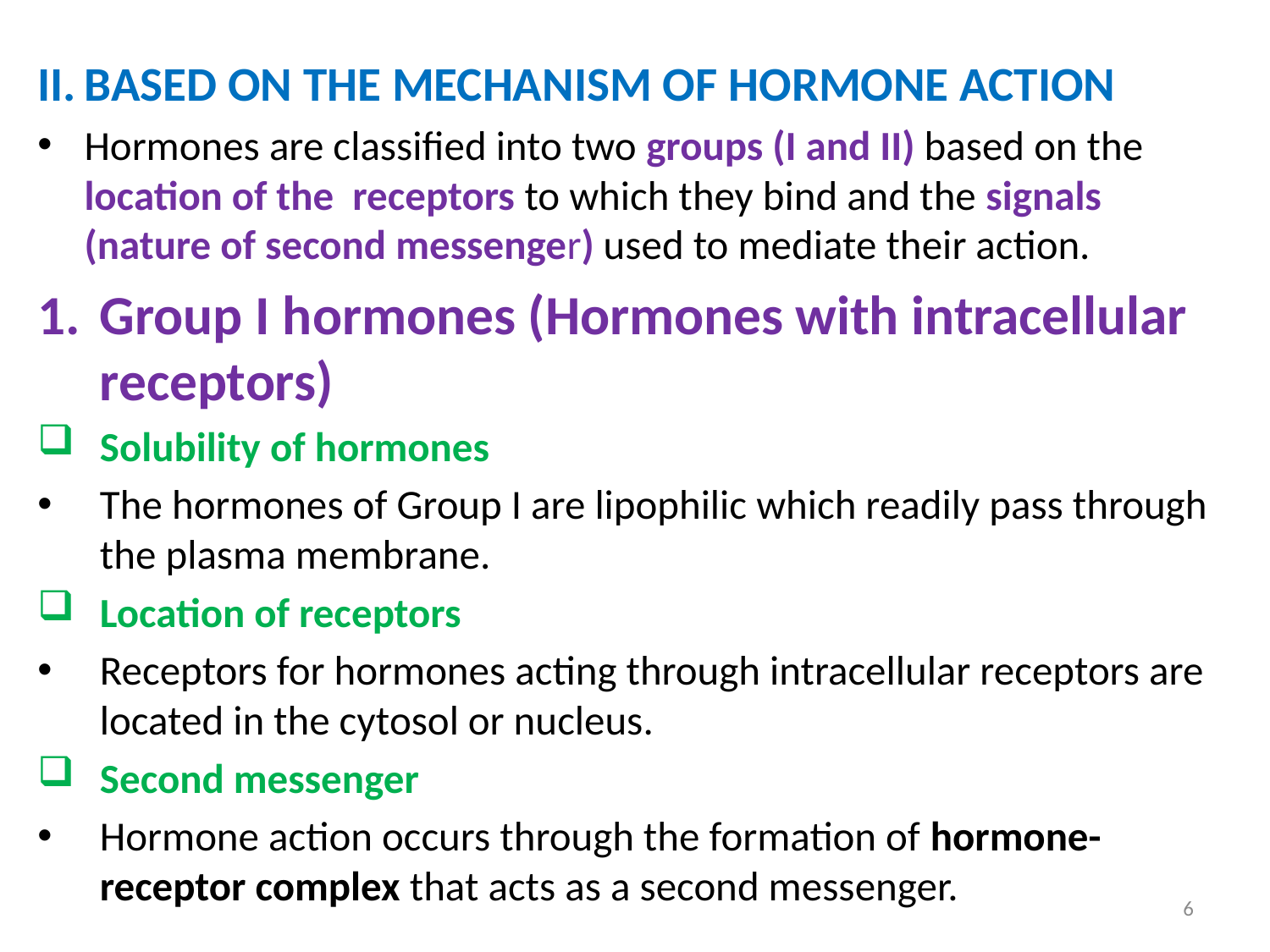

II.	BASED ON THE MECHANISM OF HORMONE ACTION
Hormones are classified into two groups (I and II) based on the location of the  receptors to which they bind and the signals (nature of second messenger) used to mediate their action.
Group I hormones (Hormones with intracellular receptors)
Solubility of hormones
The hormones of Group I are lipophilic which readily pass through the plasma membrane.
Location of receptors
Receptors for hormones acting through intracellular receptors are located in the cytosol or nucleus.
Second messenger
Hormone action occurs through the formation of hormone-receptor complex that acts as a second messenger.
6